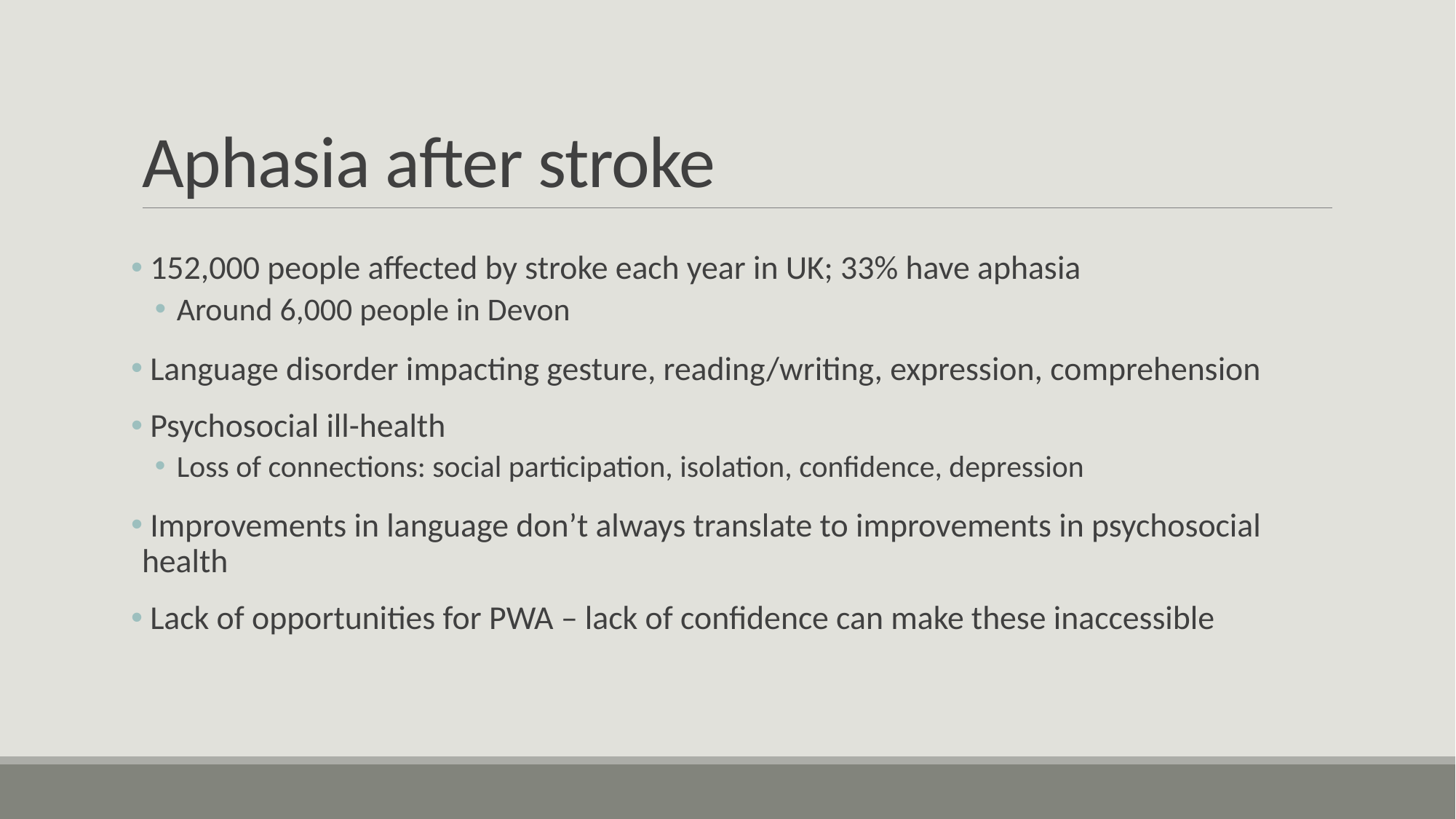

# Aphasia after stroke
 152,000 people affected by stroke each year in UK; 33% have aphasia
Around 6,000 people in Devon
 Language disorder impacting gesture, reading/writing, expression, comprehension
 Psychosocial ill-health
Loss of connections: social participation, isolation, confidence, depression
 Improvements in language don’t always translate to improvements in psychosocial health
 Lack of opportunities for PWA – lack of confidence can make these inaccessible